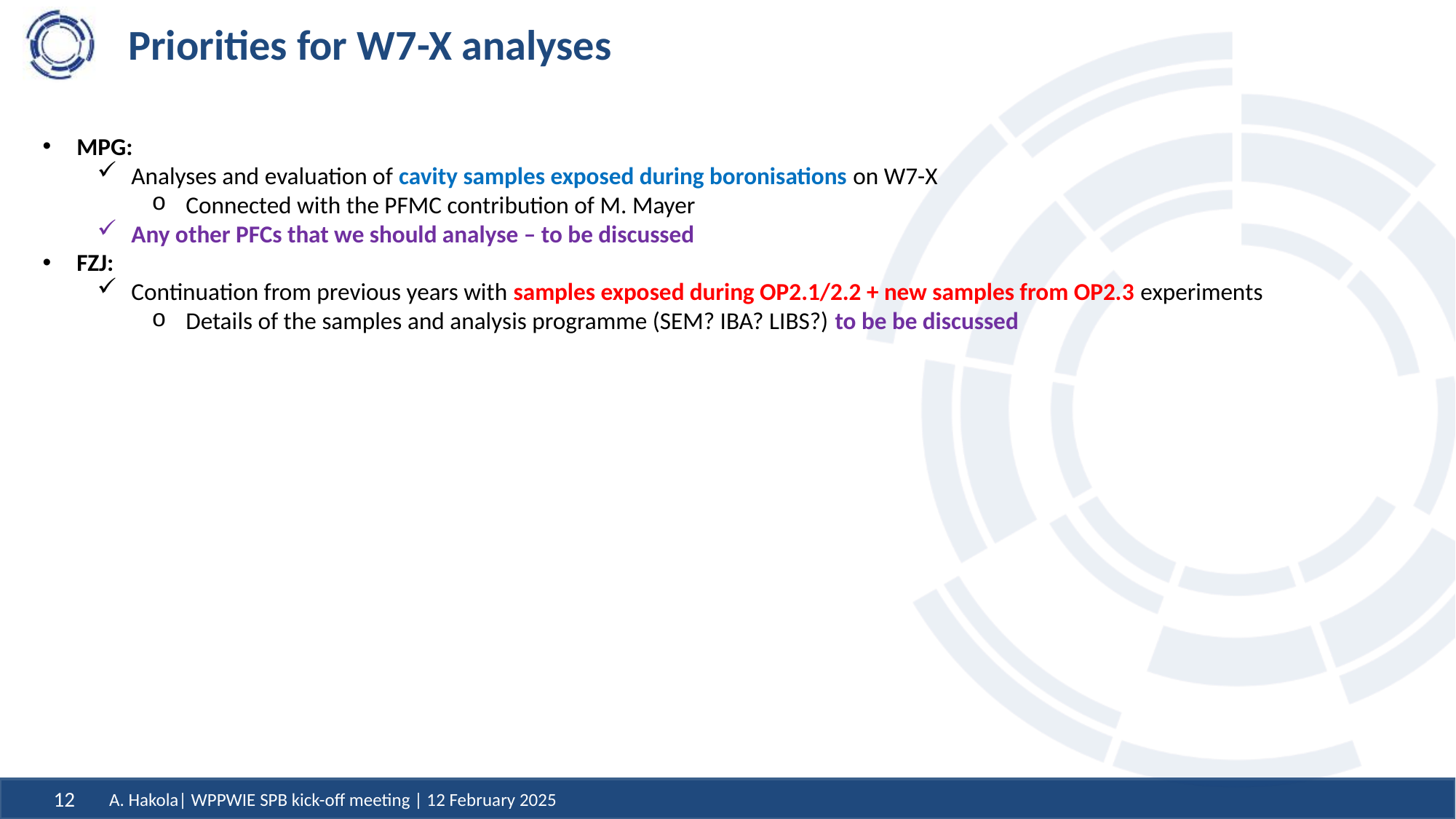

# Priorities for W7-X analyses
MPG:
Analyses and evaluation of cavity samples exposed during boronisations on W7-X
Connected with the PFMC contribution of M. Mayer
Any other PFCs that we should analyse – to be discussed
FZJ:
Continuation from previous years with samples exposed during OP2.1/2.2 + new samples from OP2.3 experiments
Details of the samples and analysis programme (SEM? IBA? LIBS?) to be be discussed
A. Hakola| WPPWIE SPB kick-off meeting | 12 February 2025
12